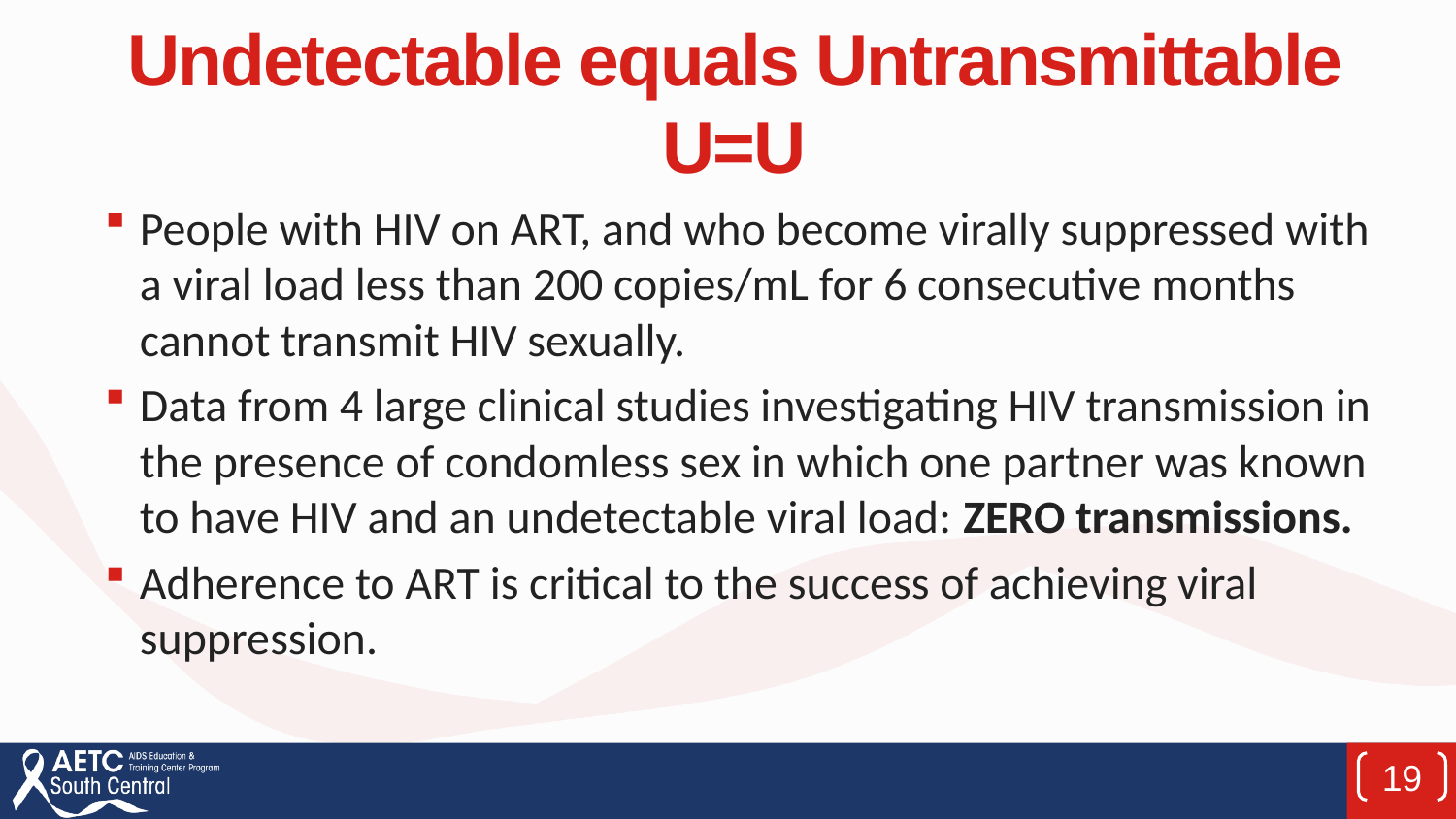

# Undetectable equals Untransmittable U=U
People with HIV on ART, and who become virally suppressed with a viral load less than 200 copies/mL for 6 consecutive months cannot transmit HIV sexually.
Data from 4 large clinical studies investigating HIV transmission in the presence of condomless sex in which one partner was known to have HIV and an undetectable viral load: ZERO transmissions.
Adherence to ART is critical to the success of achieving viral suppression.

19